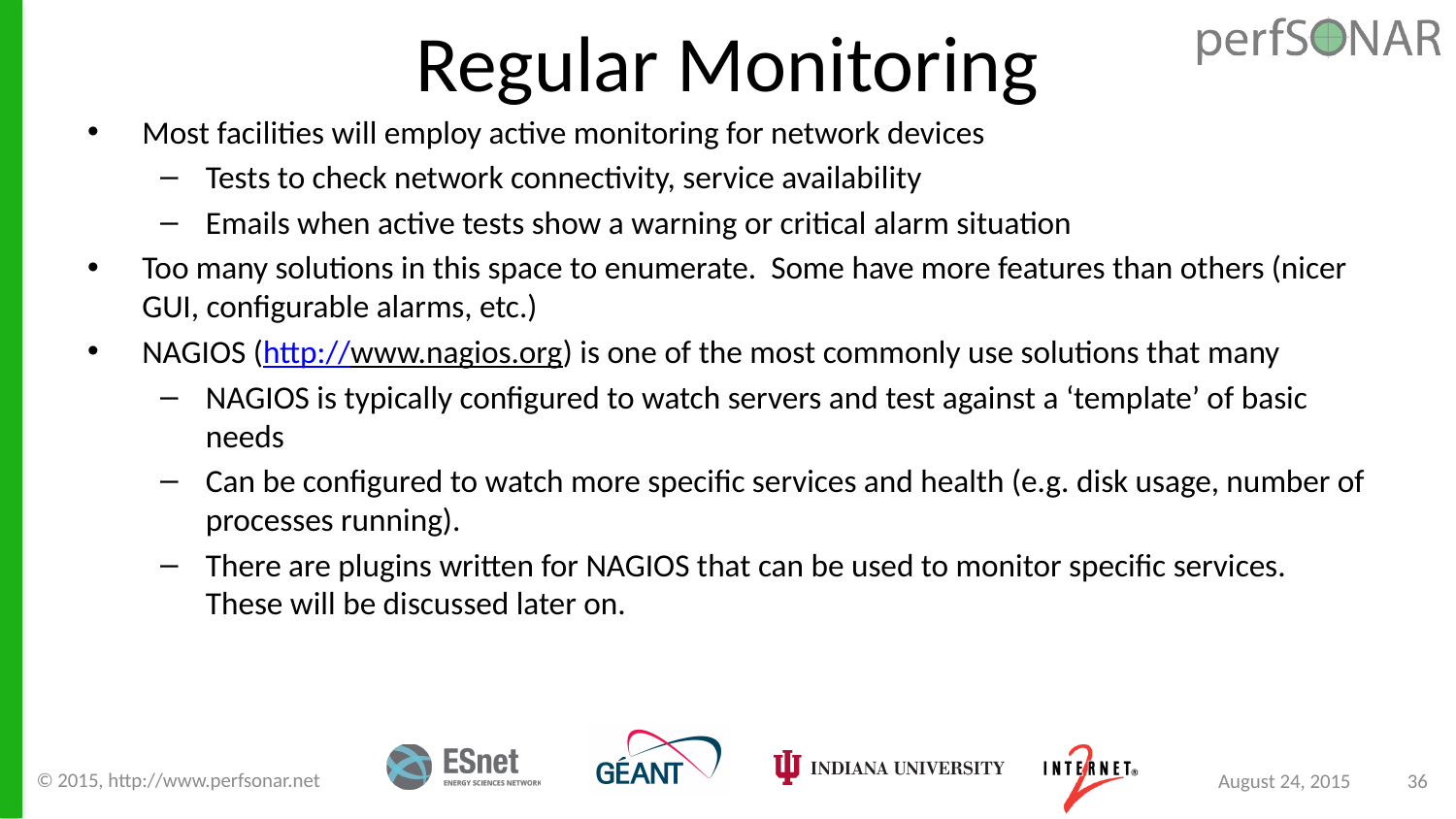

# Regular Monitoring
Most facilities will employ active monitoring for network devices
Tests to check network connectivity, service availability
Emails when active tests show a warning or critical alarm situation
Too many solutions in this space to enumerate.  Some have more features than others (nicer GUI, configurable alarms, etc.)
NAGIOS (http://www.nagios.org) is one of the most commonly use solutions that many
NAGIOS is typically configured to watch servers and test against a ‘template’ of basic needs
Can be configured to watch more specific services and health (e.g. disk usage, number of processes running).
There are plugins written for NAGIOS that can be used to monitor specific services.  These will be discussed later on.
© 2015, http://www.perfsonar.net
August 24, 2015
36